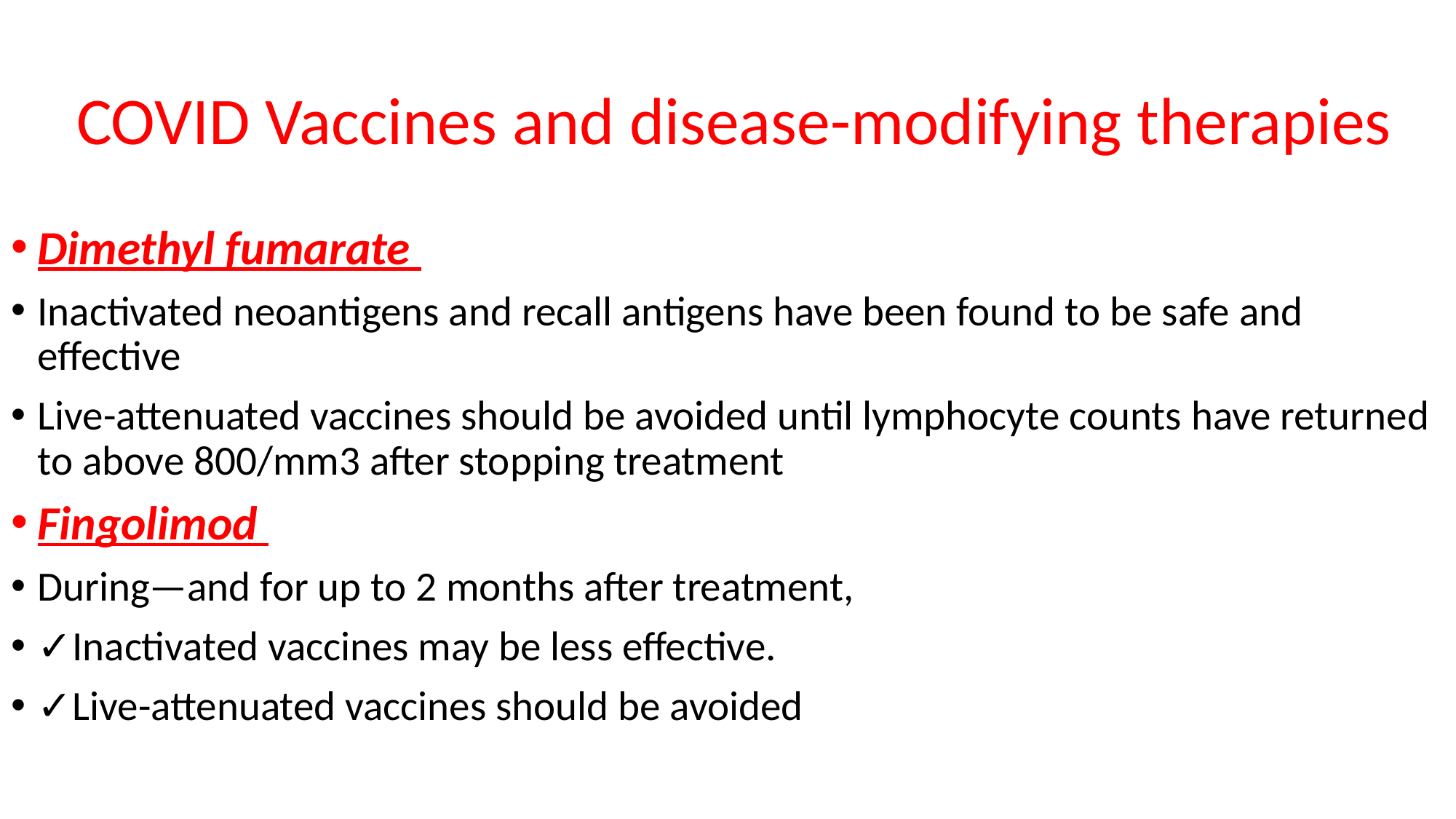

# COVID Vaccines and disease-modifying therapies
Dimethyl fumarate
Inactivated neoantigens and recall antigens have been found to be safe and effective
Live-attenuated vaccines should be avoided until lymphocyte counts have returned to above 800/mm3 after stopping treatment
Fingolimod
During—and for up to 2 months after treatment,
✓Inactivated vaccines may be less effective.
✓Live-attenuated vaccines should be avoided